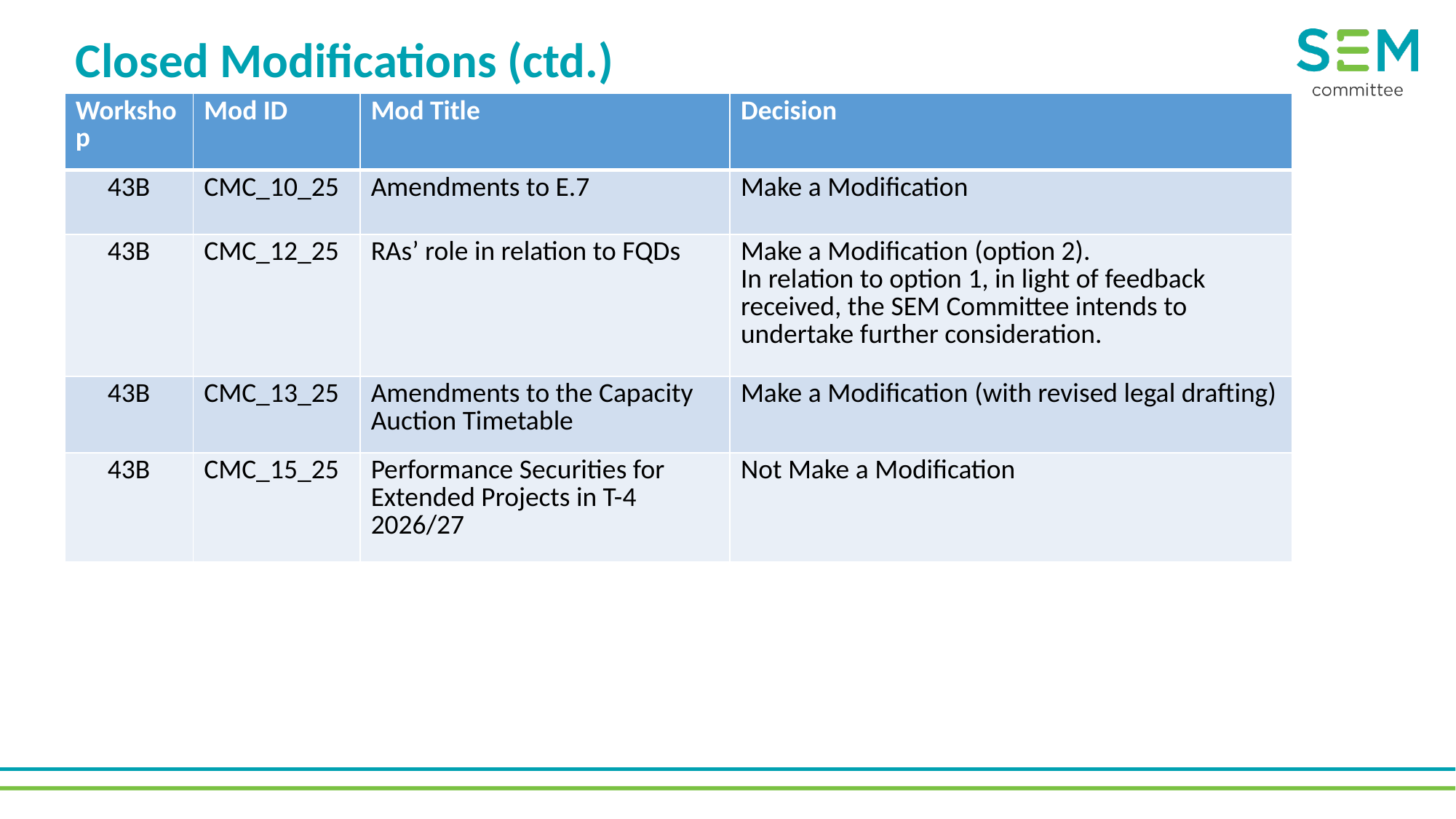

Closed Modifications (ctd.)
| Workshop | Mod ID | Mod Title | Decision |
| --- | --- | --- | --- |
| 43B | CMC\_10\_25 | Amendments to E.7 | Make a Modification |
| 43B | CMC\_12\_25 | RAs’ role in relation to FQDs | Make a Modification (option 2). In relation to option 1, in light of feedback received, the SEM Committee intends to undertake further consideration. |
| 43B | CMC\_13\_25 | Amendments to the Capacity Auction Timetable | Make a Modification (with revised legal drafting) |
| 43B | CMC\_15\_25 | Performance Securities for Extended Projects in T-4 2026/27 | Not Make a Modification |